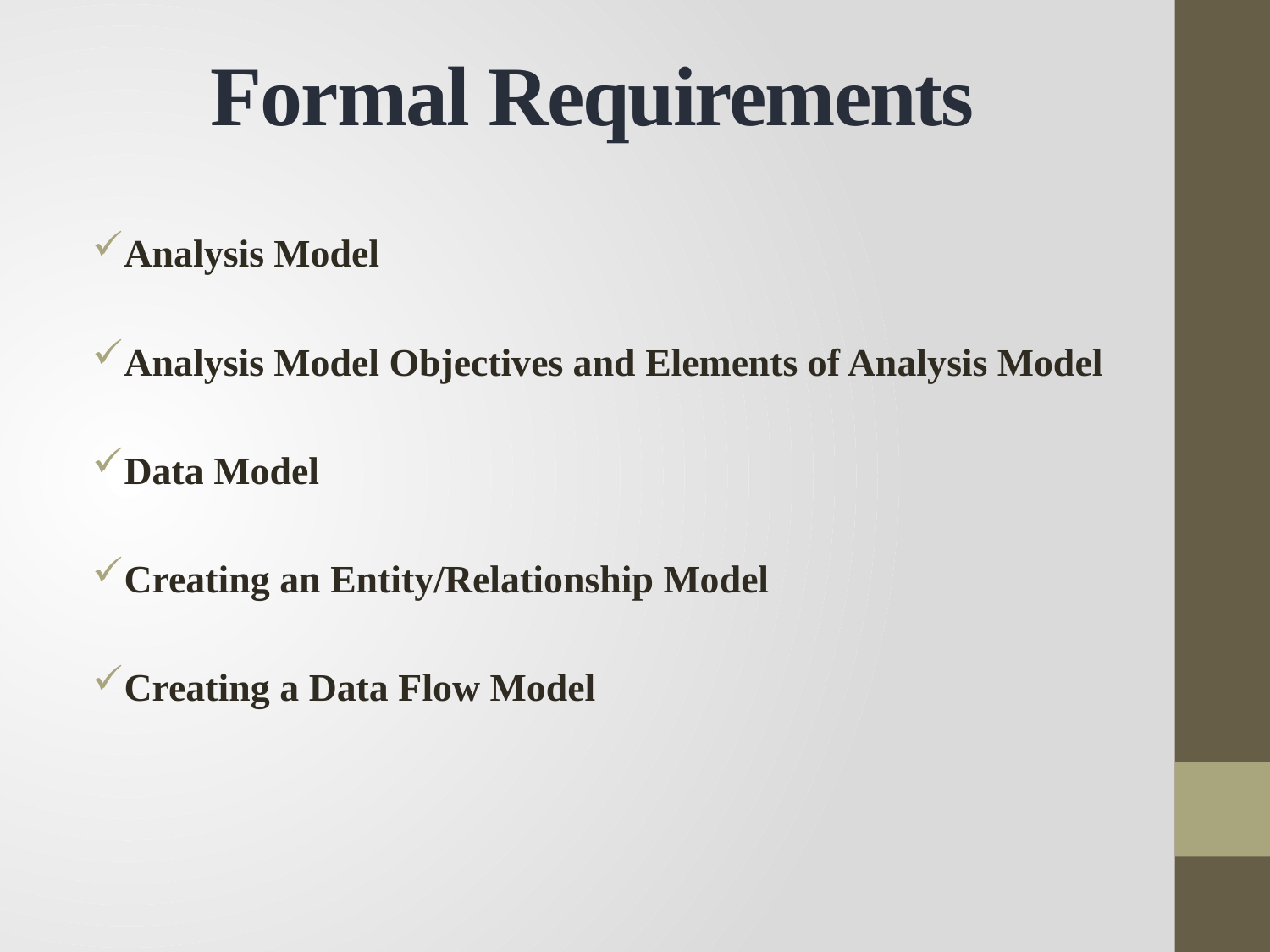

# Formal Requirements
Analysis Model

Analysis Model Objectives and Elements of Analysis Model

Data Model

Creating an Entity/Relationship Model

Creating a Data Flow Model